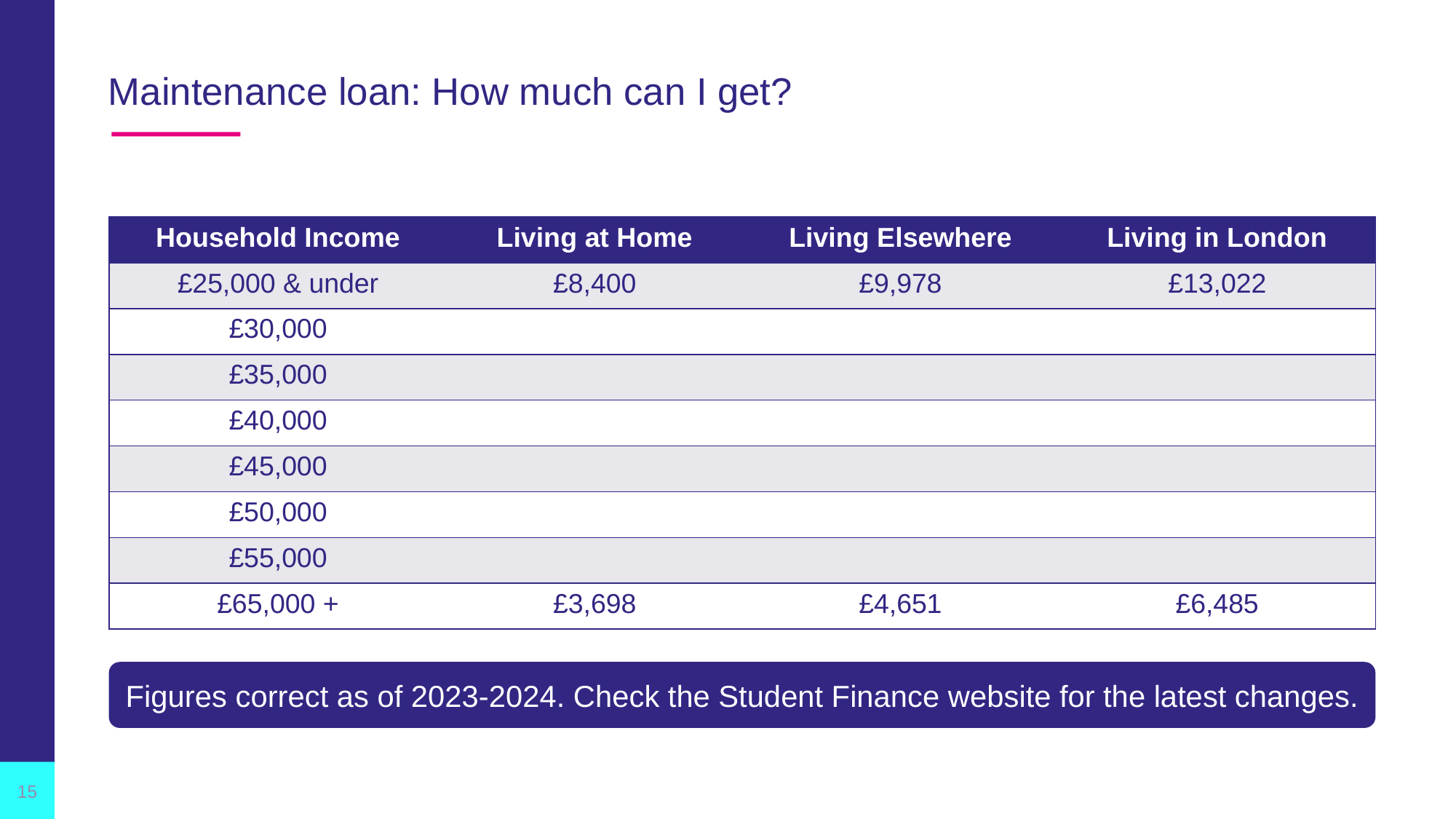

# Maintenance loan: How much can I get?
| Household Income | Living at Home | Living Elsewhere | Living in London |
| --- | --- | --- | --- |
| £25,000 & under | £8,400 | £9,978 | £13,022 |
| £30,000 |  |  |  |
| £35,000 |  |  |  |
| £40,000 |  |  |  |
| £45,000 |  |  |  |
| £50,000 |  |  |  |
| £55,000 |  |  |  |
| £65,000 + | £3,698 | £4,651 | £6,485 |
Figures correct as of 2023-2024. Check the Student Finance website for the latest changes.
15